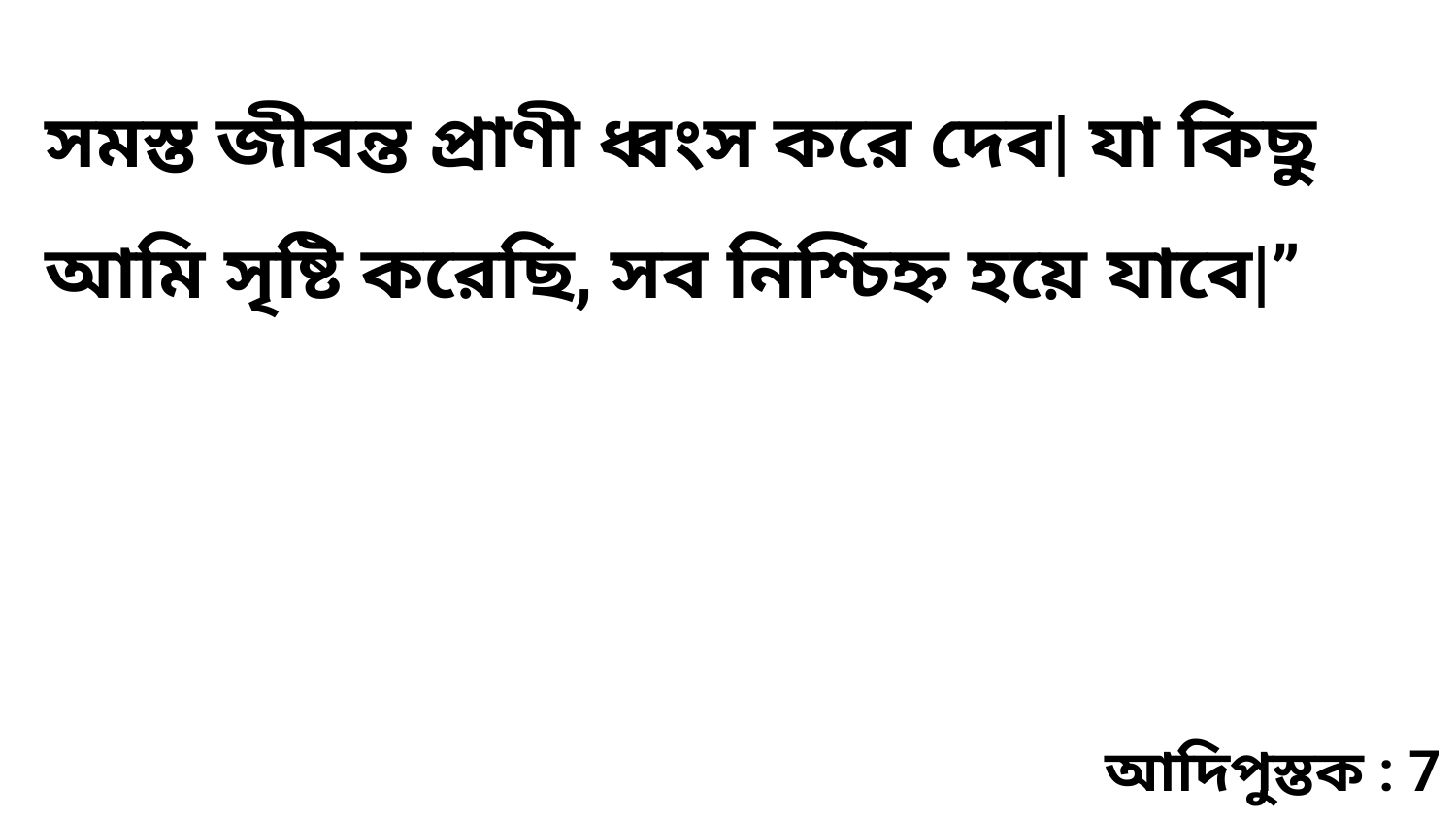

সমস্ত জীবন্ত প্রাণী ধ্বংস করে দেব| যা কিছু আমি সৃষ্টি করেছি, সব নিশ্চিহ্ন হয়ে যাবে|”
আদিপুস্তক : 7